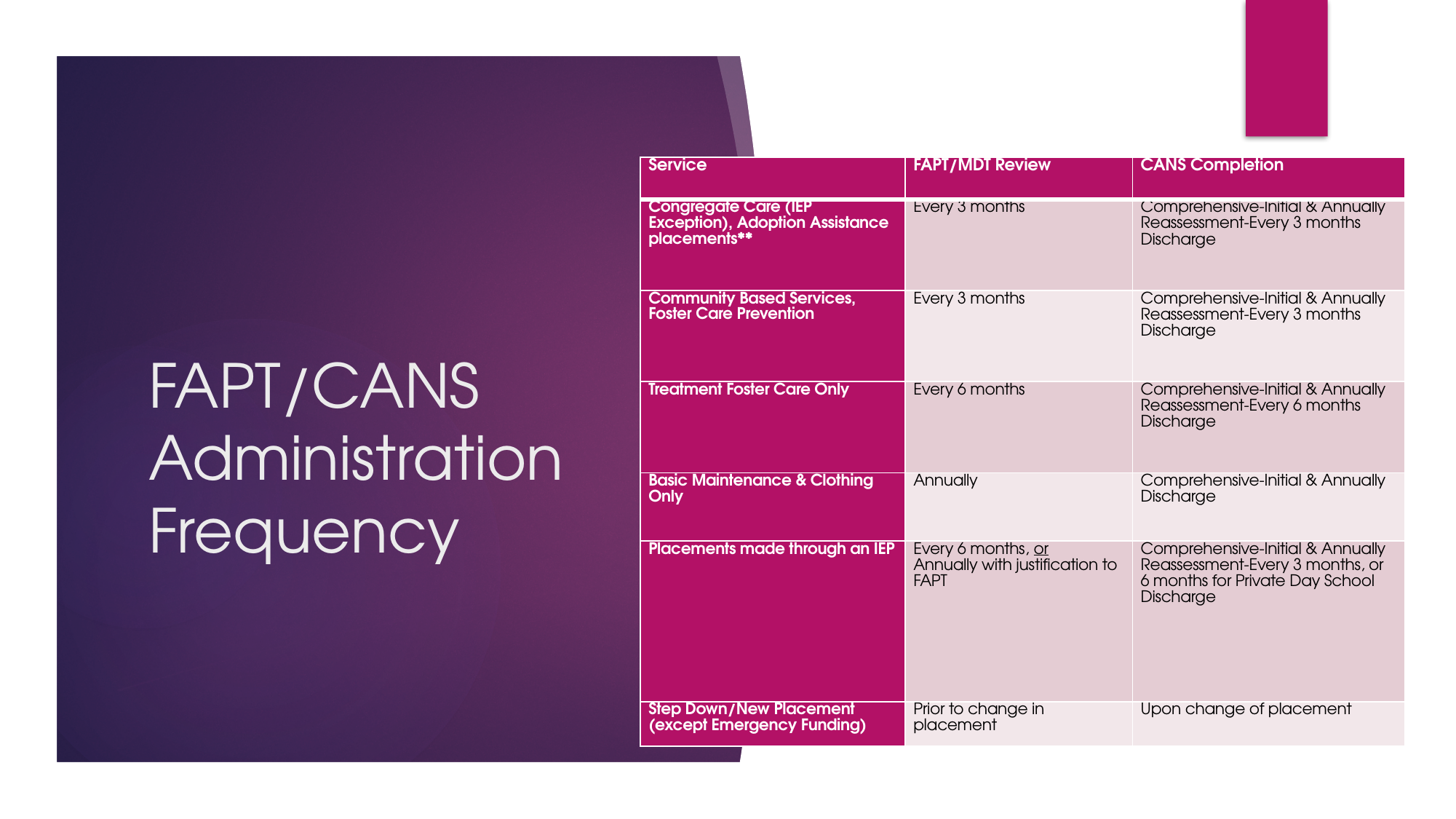

| Service | FAPT/MDT Review | CANS Completion |
| --- | --- | --- |
| Congregate Care (IEP Exception), Adoption Assistance placements\*\* | Every 3 months | Comprehensive-Initial & Annually Reassessment-Every 3 months Discharge |
| Community Based Services, Foster Care Prevention | Every 3 months | Comprehensive-Initial & Annually Reassessment-Every 3 months Discharge |
| Treatment Foster Care Only | Every 6 months | Comprehensive-Initial & Annually Reassessment-Every 6 months Discharge |
| Basic Maintenance & Clothing Only | Annually | Comprehensive-Initial & Annually Discharge |
| Placements made through an IEP | Every 6 months, or Annually with justification to FAPT | Comprehensive-Initial & Annually Reassessment-Every 3 months, or 6 months for Private Day School Discharge |
| Step Down/New Placement (except Emergency Funding) | Prior to change in placement | Upon change of placement |

# FAPT/CANS Administration Frequency